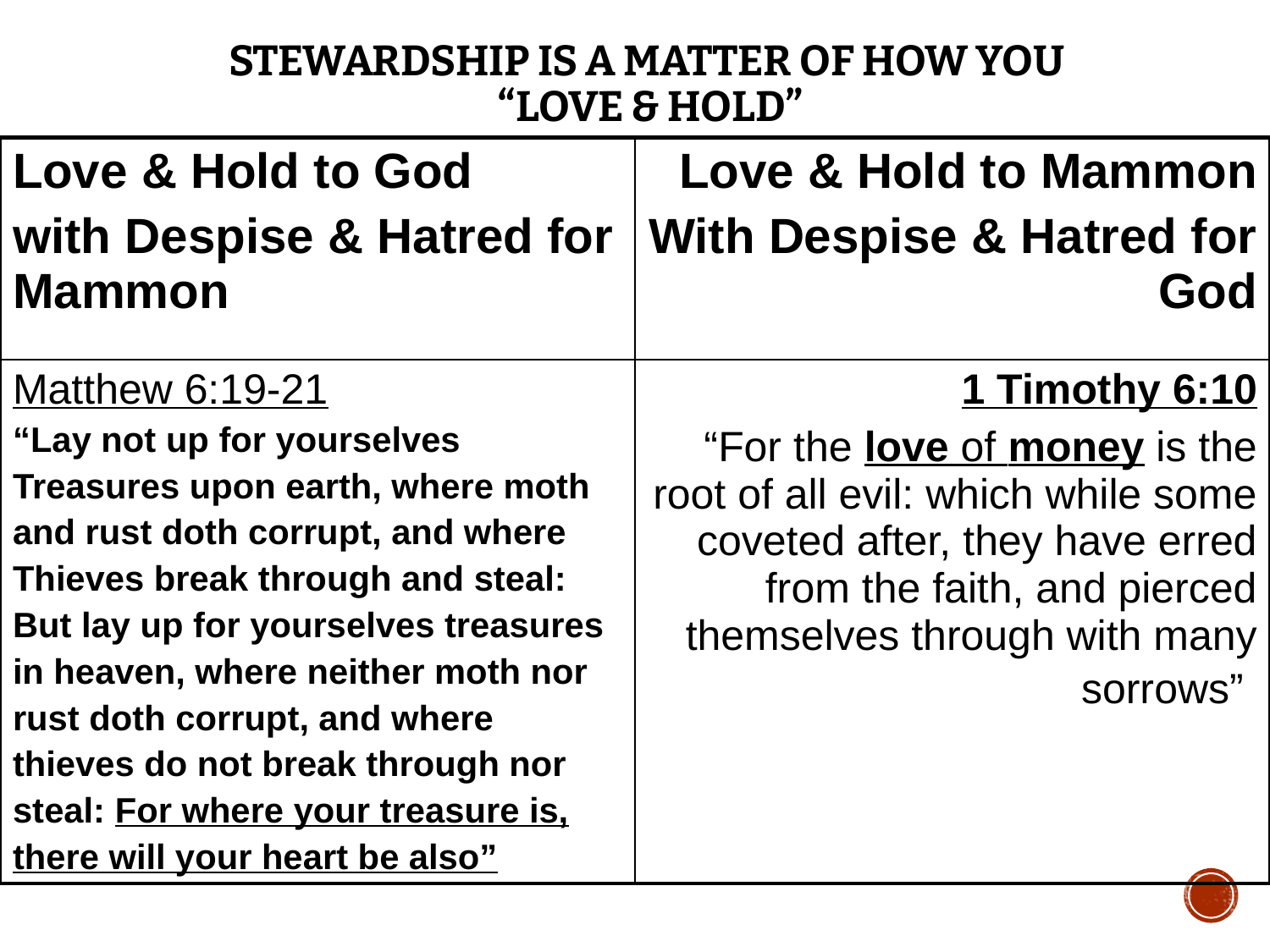

# Stewardship is a Matter of how you “Love & Hold”
| Love & Hold to God with Despise & Hatred for Mammon | Love & Hold to Mammon With Despise & Hatred for God |
| --- | --- |
| Matthew 6:19-21 “Lay not up for yourselves Treasures upon earth, where moth and rust doth corrupt, and where Thieves break through and steal: But lay up for yourselves treasures in heaven, where neither moth nor rust doth corrupt, and where thieves do not break through nor steal: For where your treasure is, there will your heart be also” | 1 Timothy 6:10 “For the love of money is the root of all evil: which while some coveted after, they have erred from the faith, and pierced themselves through with many sorrows” |